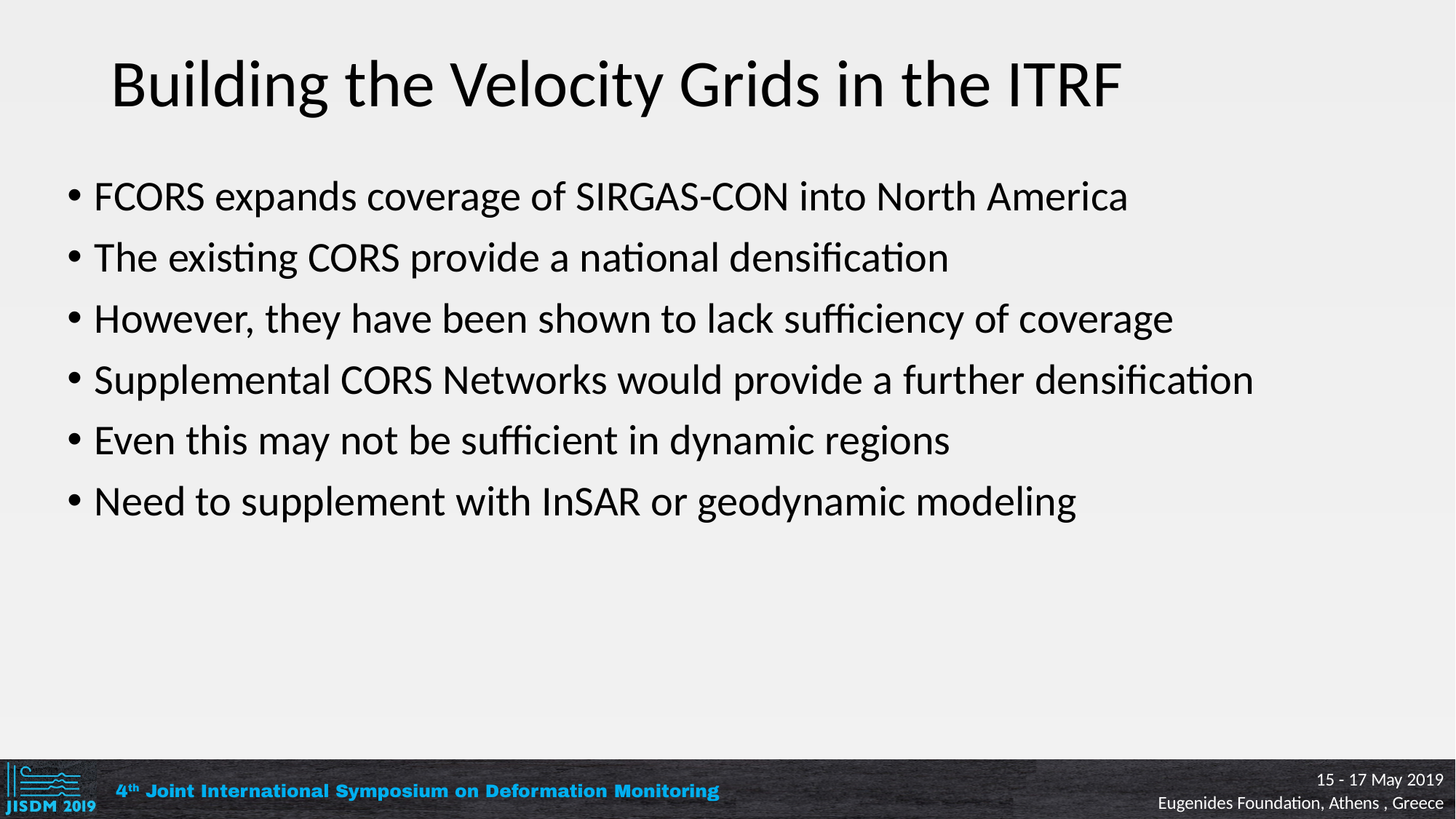

# Building the Velocity Grids in the ITRF
FCORS expands coverage of SIRGAS-CON into North America
The existing CORS provide a national densification
However, they have been shown to lack sufficiency of coverage
Supplemental CORS Networks would provide a further densification
Even this may not be sufficient in dynamic regions
Need to supplement with InSAR or geodynamic modeling